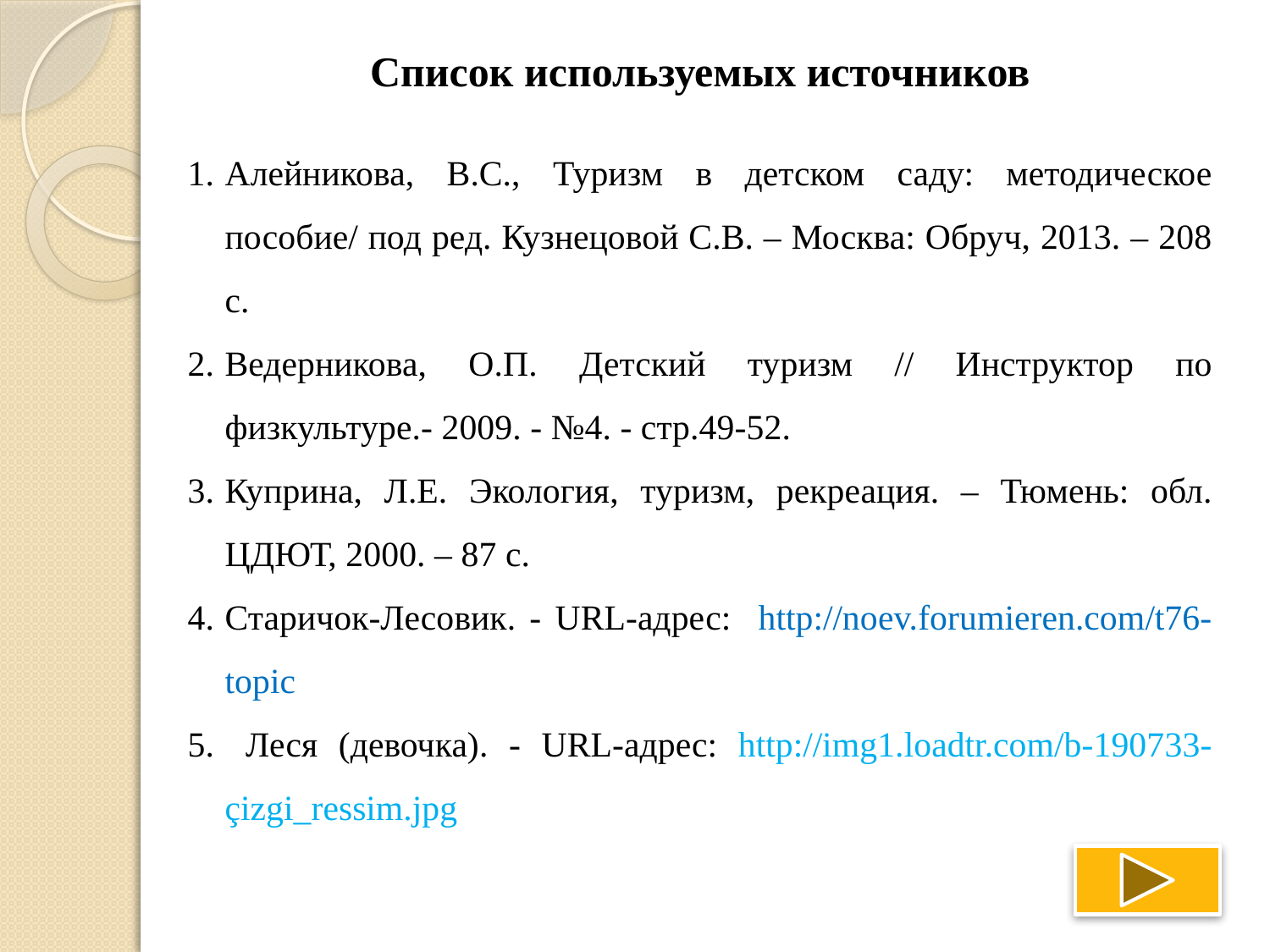

Список используемых источников

Алейникова, В.С., Туризм в детском саду: методическое пособие/ под ред. Кузнецовой С.В. – Москва: Обруч, 2013. – 208 с.
Ведерникова, О.П. Детский туризм // Инструктор по физкультуре.- 2009. - №4. - стр.49-52.
Куприна, Л.Е. Экология, туризм, рекреация. – Тюмень: обл. ЦДЮТ, 2000. – 87 с.
Старичок-Лесовик. - URL-адрес:  http://noev.forumieren.com/t76-topic
 Леся (девочка). - URL-адрес: http://img1.loadtr.com/b-190733-çizgi_ressim.jpg